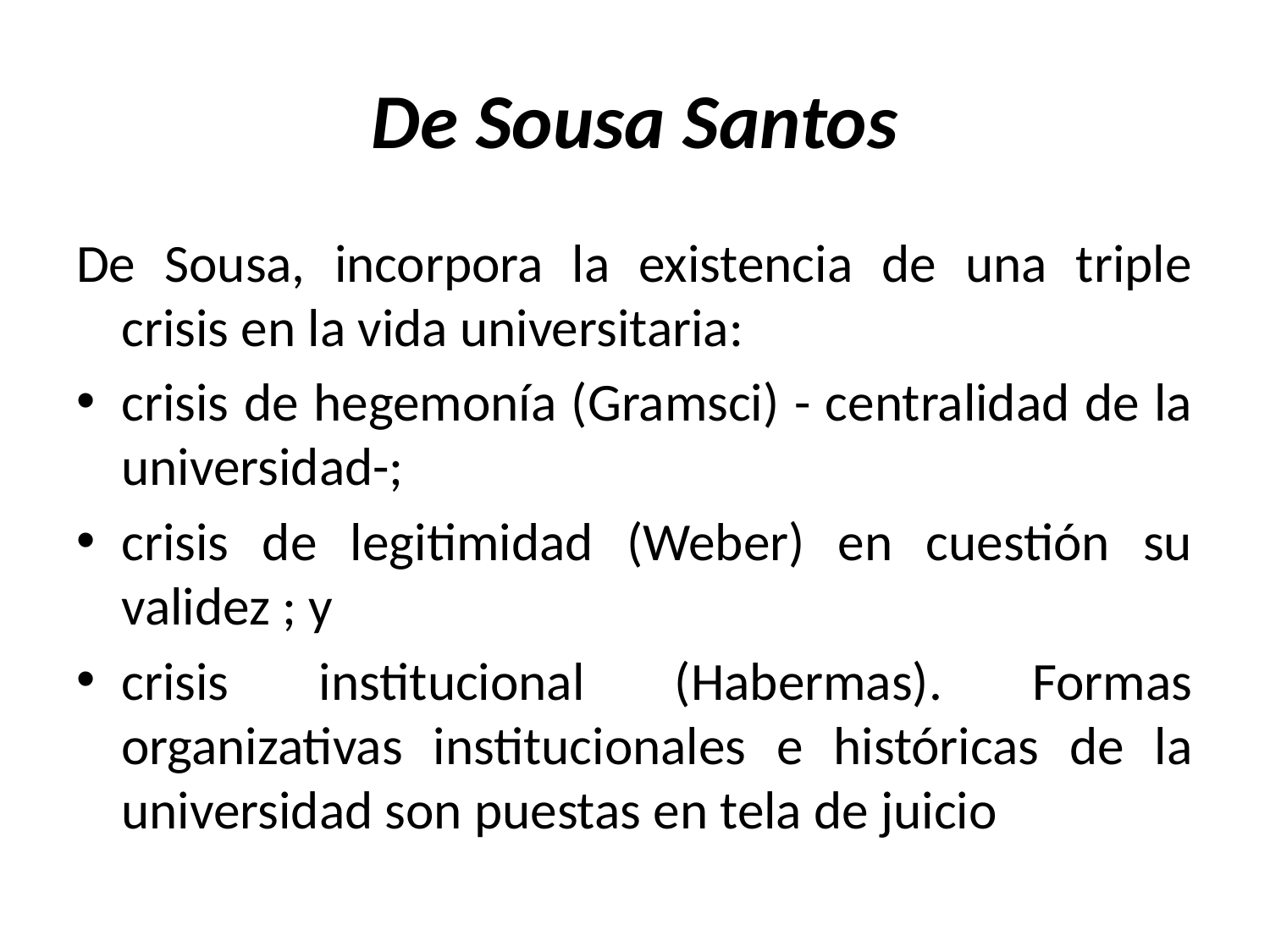

# De Sousa Santos
De Sousa, incorpora la existencia de una triple crisis en la vida universitaria:
crisis de hegemonía (Gramsci) - centralidad de la universidad-;
crisis de legitimidad (Weber) en cuestión su validez ; y
crisis institucional (Habermas). Formas organizativas institucionales e históricas de la universidad son puestas en tela de juicio